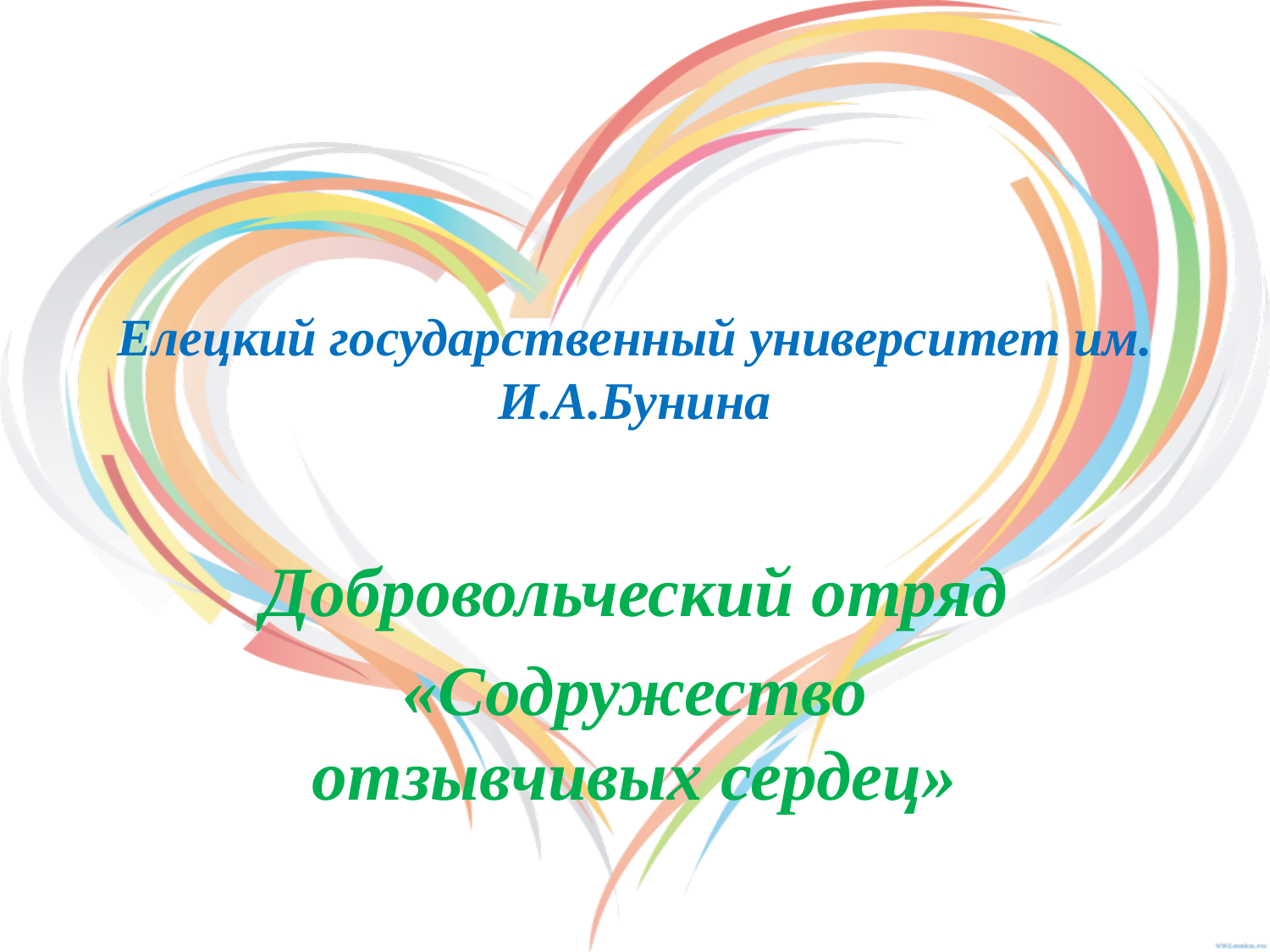

# Елецкий государственный университет им. И.А.Бунина
Добровольческий отряд
«Содружество отзывчивых сердец»